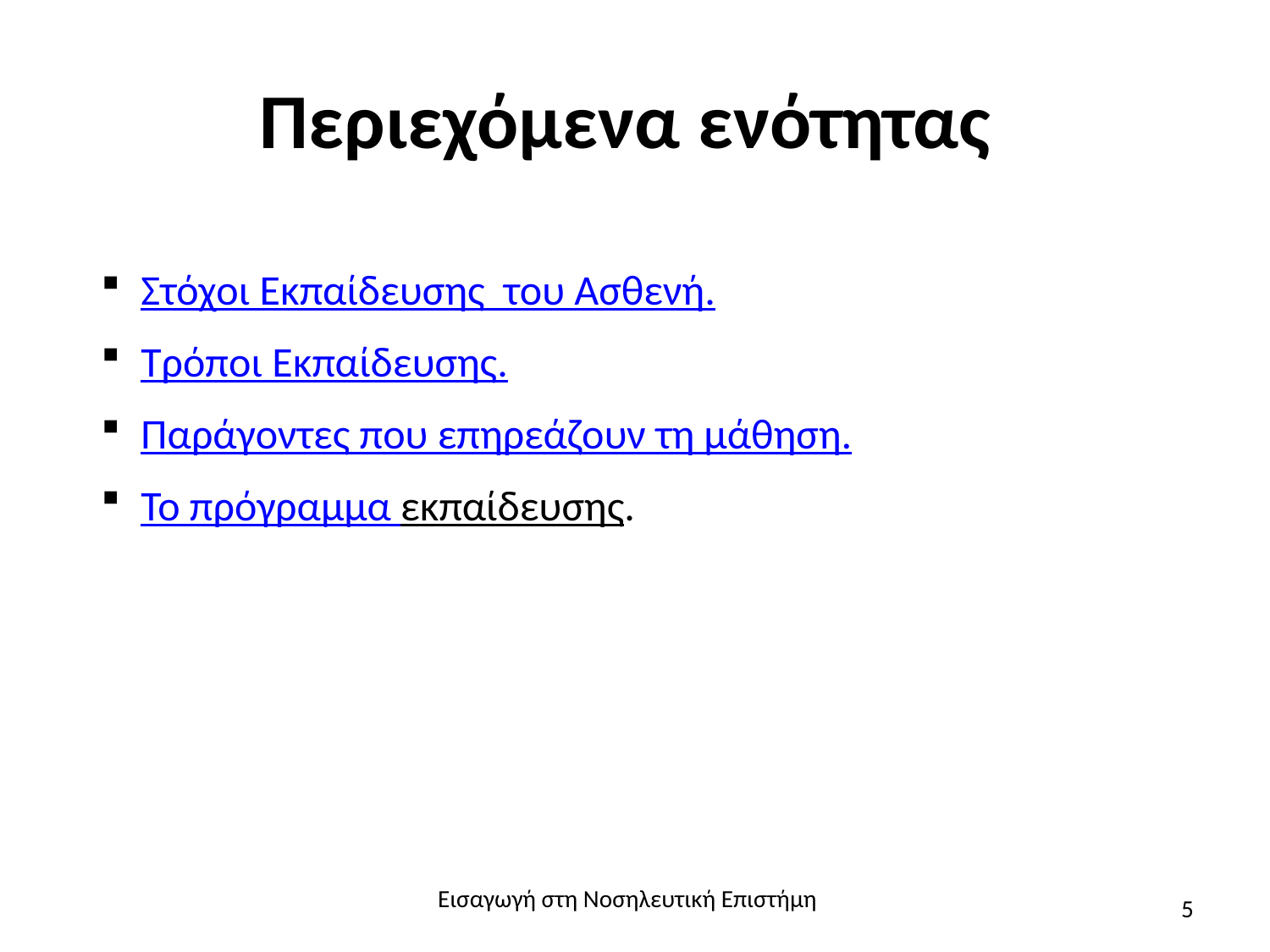

# Περιεχόμενα ενότητας
Στόχοι Εκπαίδευσης  του Ασθενή.
Τρόποι Εκπαίδευσης.
Παράγοντες που επηρεάζουν τη μάθηση.
Το πρόγραμμα εκπαίδευσης.

Εισαγωγή στη Νοσηλευτική Επιστήμη
5